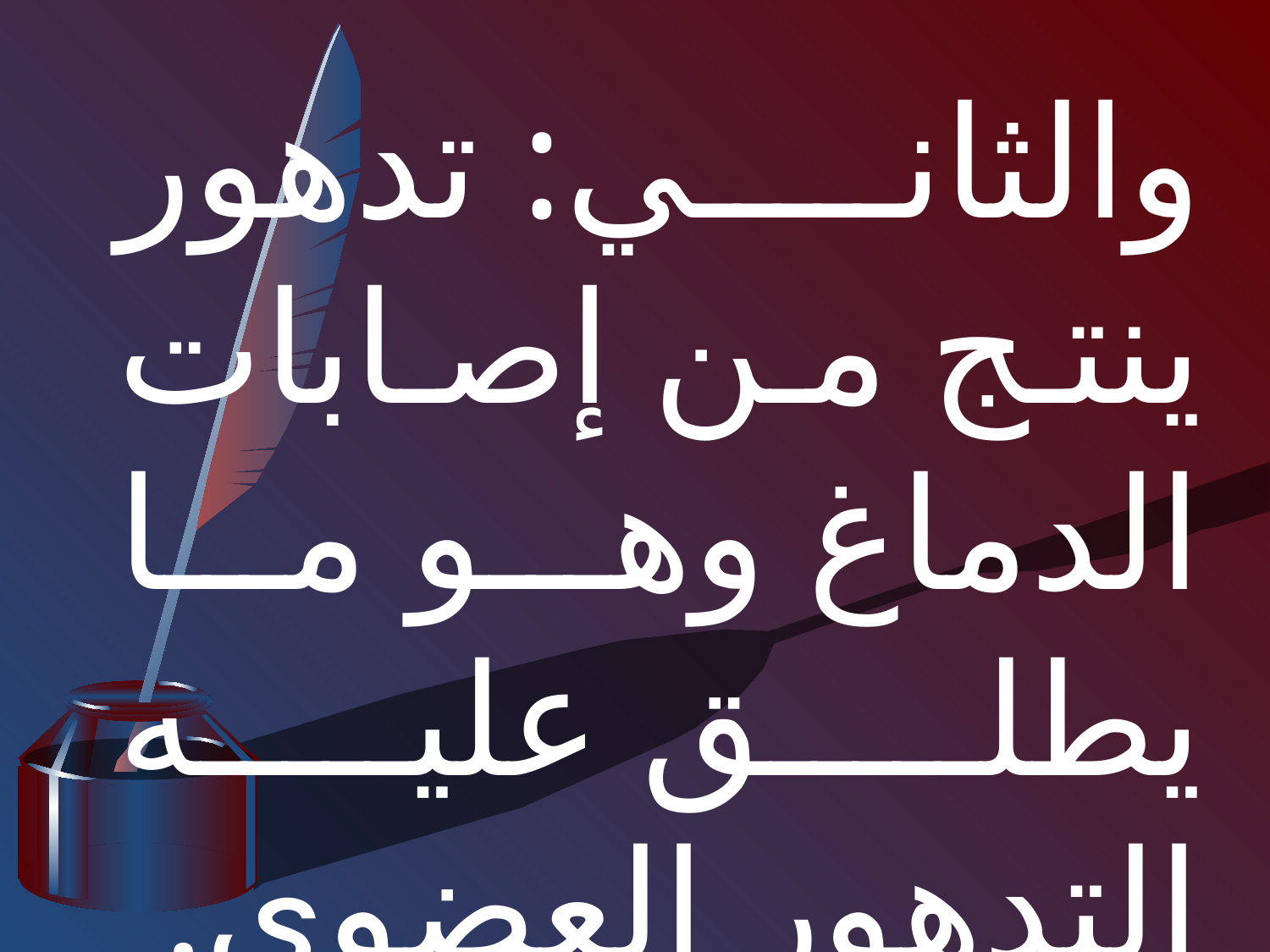

والثاني: تدهور ينتج من إصابات الدماغ وهو ما يطلق عليه التدهور العضوي.